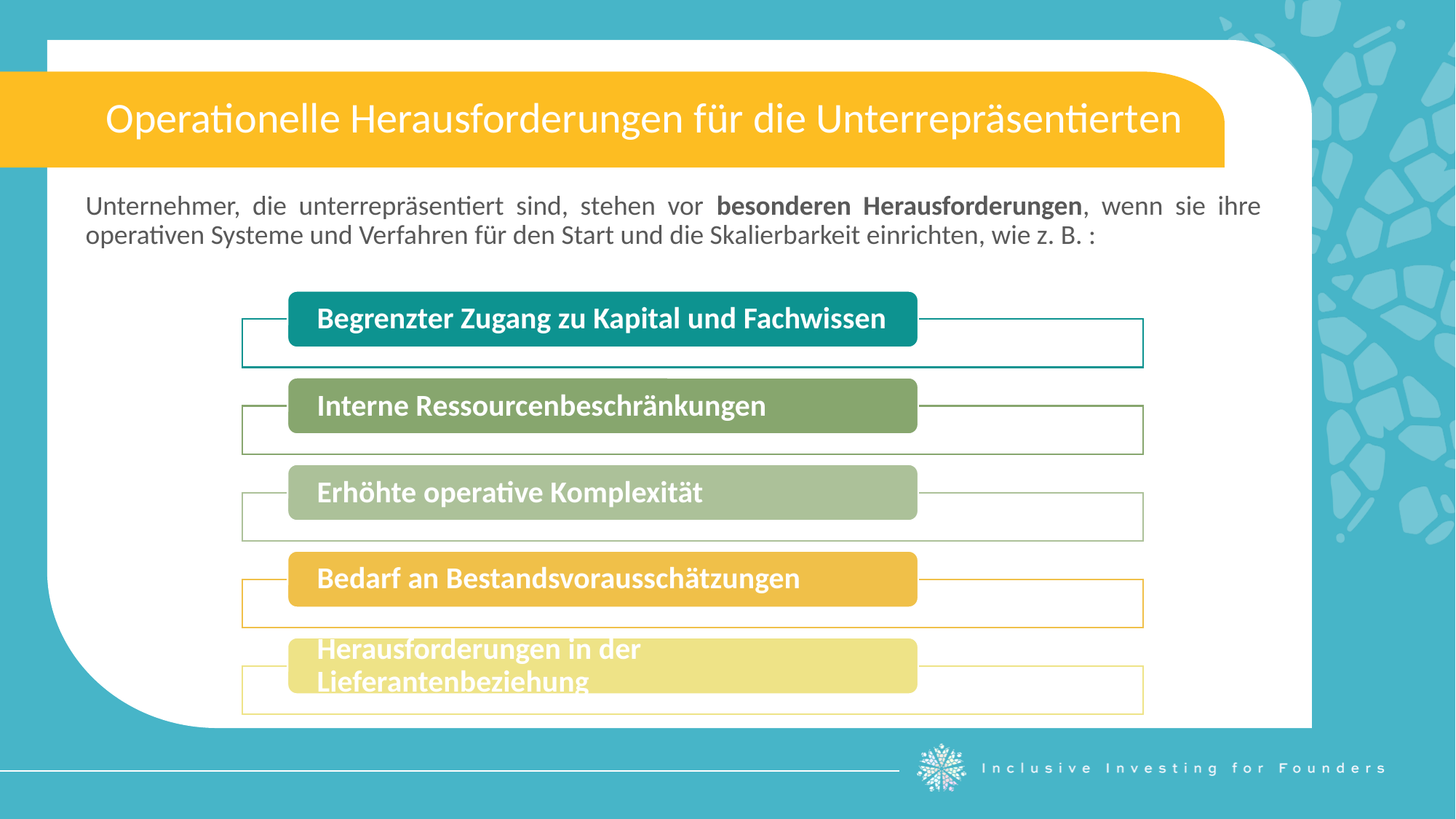

Operationelle Herausforderungen für die Unterrepräsentierten
Unternehmer, die unterrepräsentiert sind, stehen vor besonderen Herausforderungen, wenn sie ihre operativen Systeme und Verfahren für den Start und die Skalierbarkeit einrichten, wie z. B. :
Begrenzter Zugang zu Kapital und Fachwissen
Interne Ressourcenbeschränkungen
Erhöhte operative Komplexität
Bedarf an Bestandsvorausschätzungen
Herausforderungen in der Lieferantenbeziehung